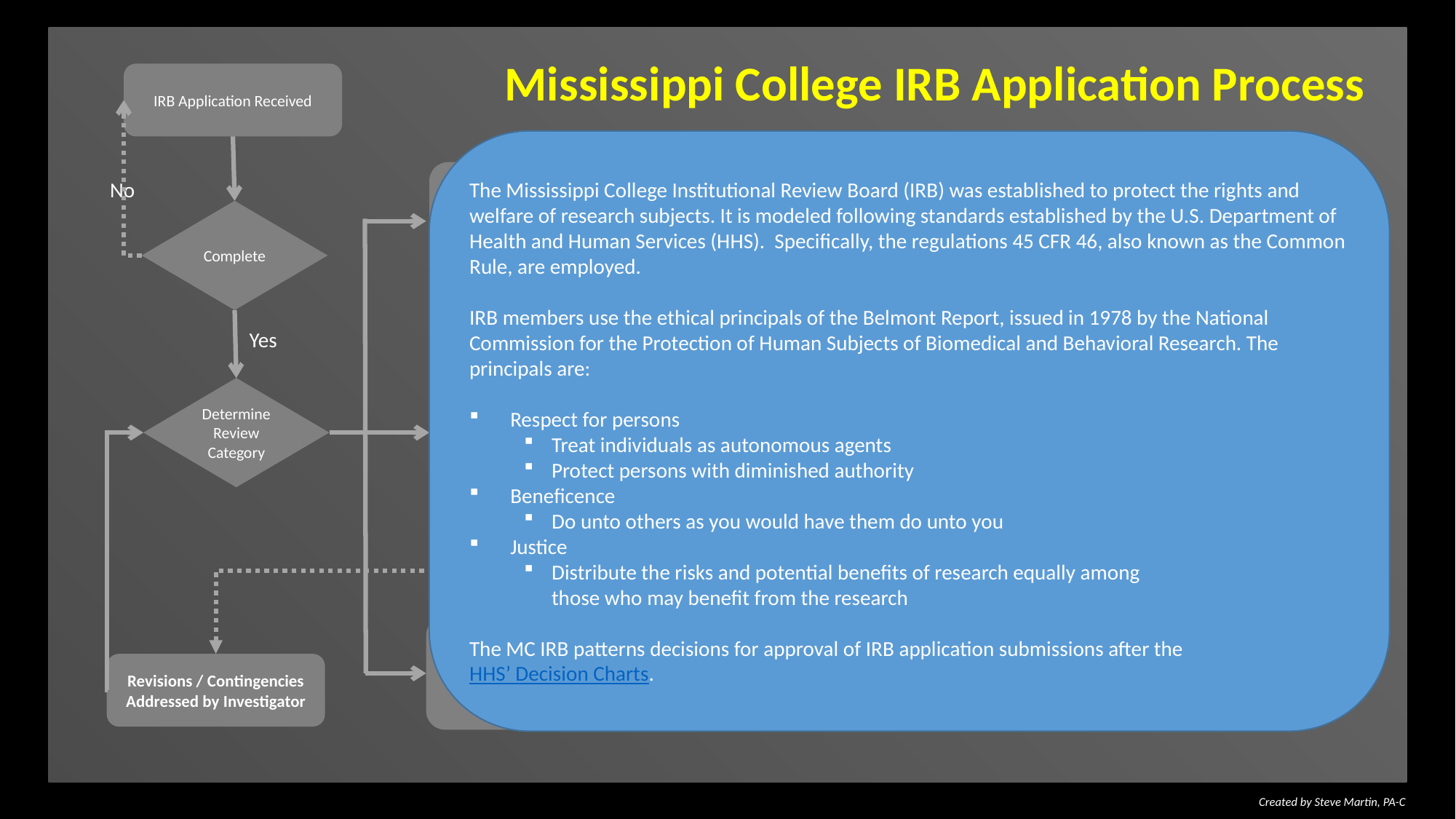

Mississippi College IRB Application Process
IRB Application Received
The Mississippi College Institutional Review Board (IRB) was established to protect the rights and welfare of research subjects. It is modeled following standards established by the U.S. Department of Health and Human Services (HHS).  Specifically, the regulations 45 CFR 46, also known as the Common Rule, are employed.

IRB members use the ethical principals of the Belmont Report, issued in 1978 by the National Commission for the Protection of Human Subjects of Biomedical and Behavioral Research. The principals are:

Respect for persons
Treat individuals as autonomous agents
Protect persons with diminished authority
Beneficence
Do unto others as you would have them do unto you
Justice
Distribute the risks and potential benefits of research equally among
those who may benefit from the research

The MC IRB patterns decisions for approval of IRB application submissions after the
HHS’ Decision Charts.
Exempt
Exemption Letter Sent
Research May Begin
No
Complete
Yes
Expedited Review
Yes
Review by Member
Review by Chair
Determine Review Category
Approval
Approval Letter Sent
Research May Begin
No
No
Full Board Review
Review by Member + Chair
Review at IRB Meeting
Approval
Revisions / Contingencies Addressed by Investigator
Yes